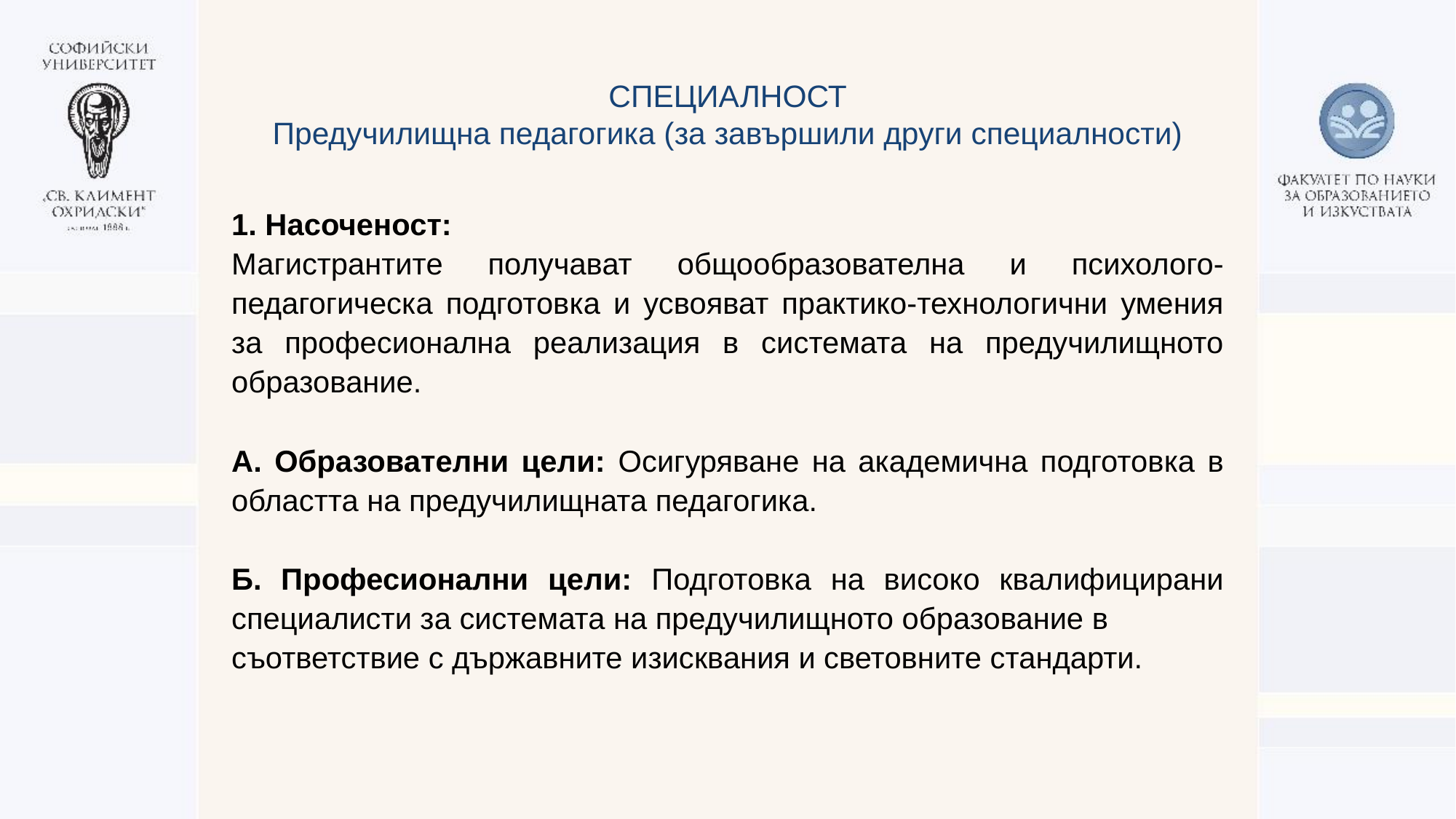

СПЕЦИАЛНОСТ
Предучилищна педагогика (за завършили други специалности)
1. Насоченост:
Магистрантите получават общообразователна и психолого-педагогическа подготовка и усвояват практико-технологични умения за професионална реализация в системата на предучилищното образование.

А. Образователни цели: Осигуряване на академична подготовка в областта на предучилищната педагогика.

Б. Професионални цели: Подготовка на високо квалифицирани специалисти за системата на предучилищното образование в
съответствие с държавните изисквания и световните стандарти.